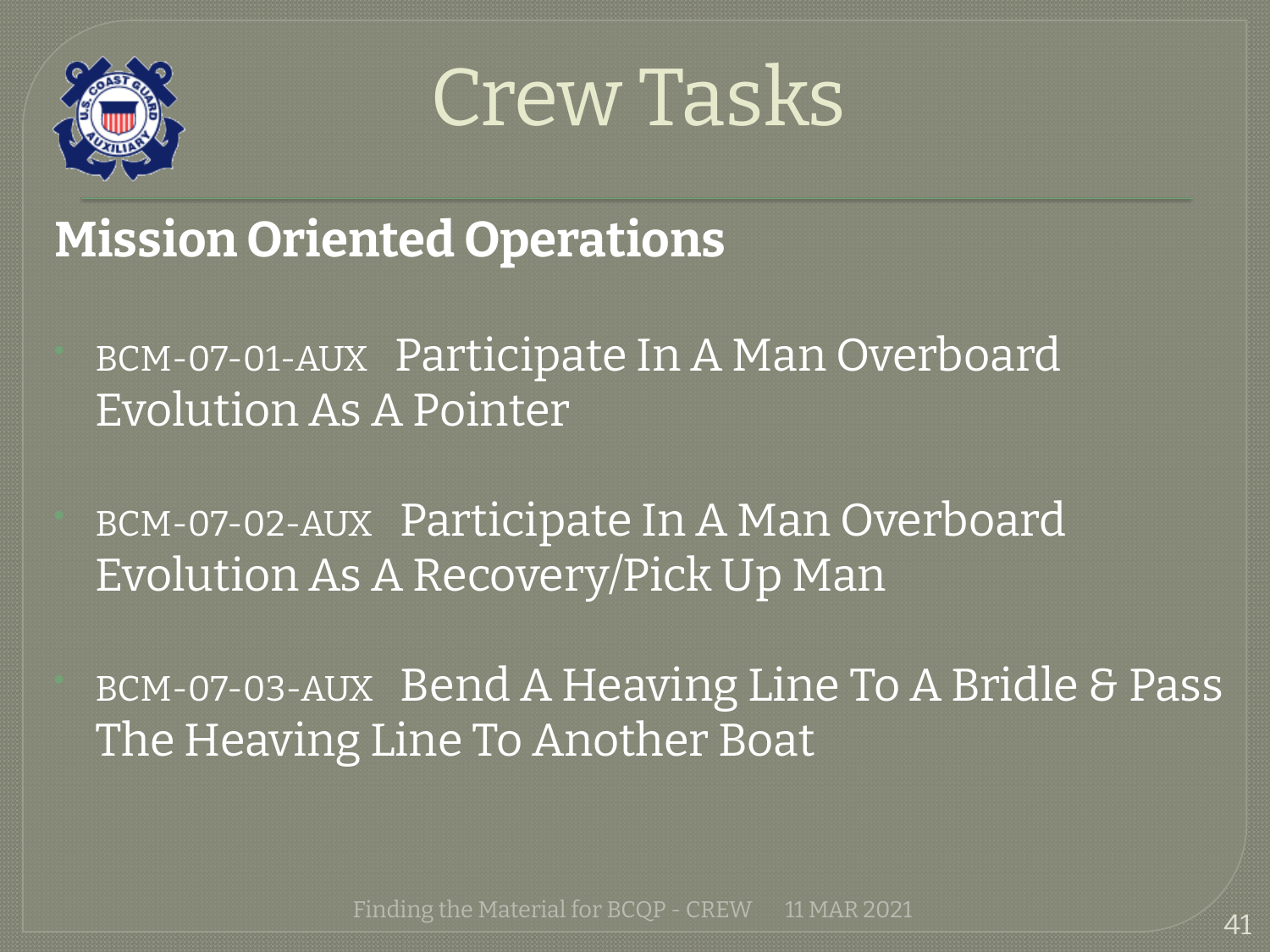

# Crew Tasks
Mission Oriented Operations
BCM-07-01-AUX   Participate In A Man Overboard Evolution As A Pointer
BCM-07-02-AUX   Participate In A Man Overboard Evolution As A Recovery/Pick Up Man
BCM-07-03-AUX   Bend A Heaving Line To A Bridle & Pass The Heaving Line To Another Boat
Finding the Material for BCQP - CREW
11 MAR 2021
41